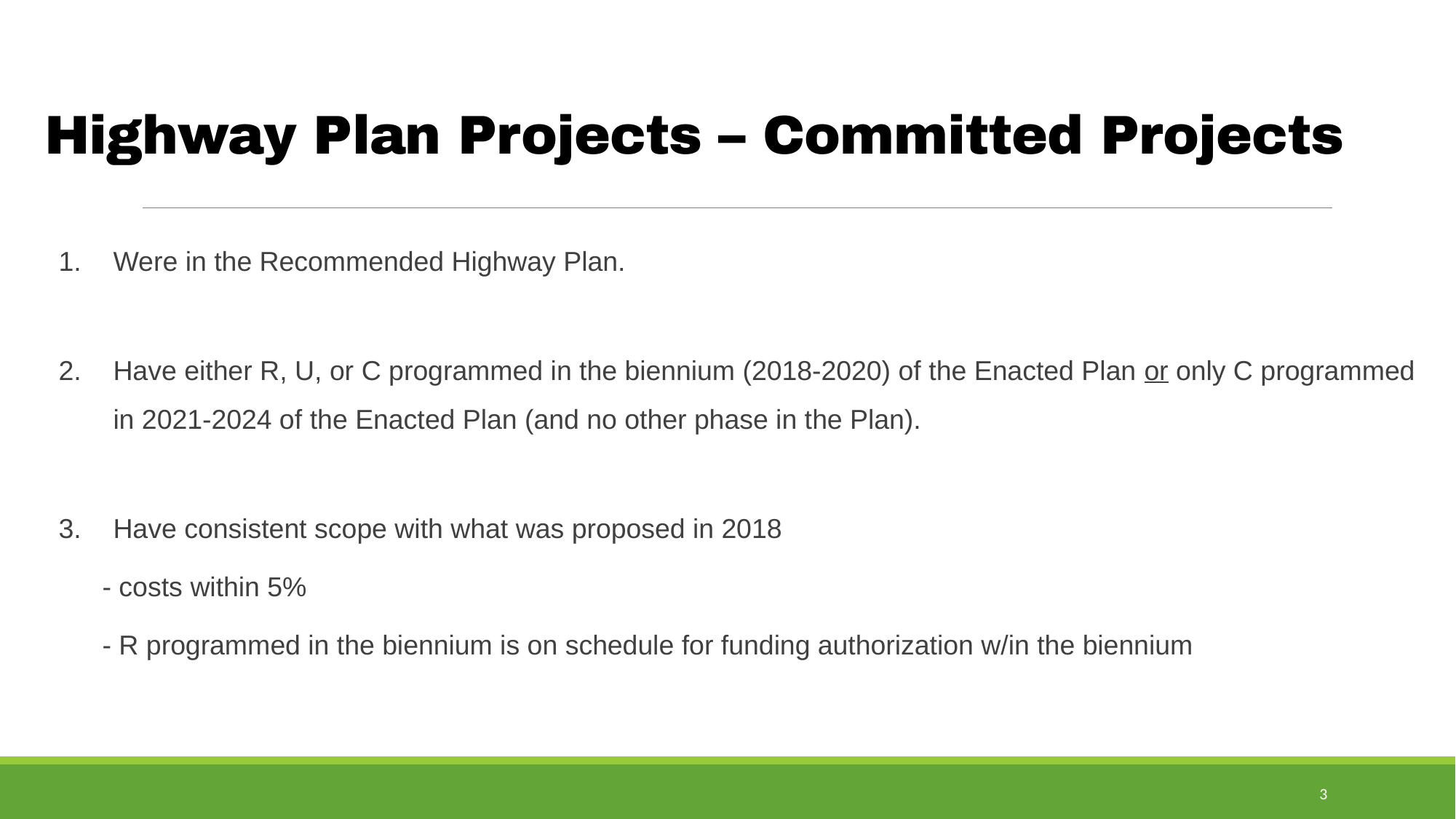

# Highway Plan Projects – Committed Projects
Were in the Recommended Highway Plan.

Have either R, U, or C programmed in the biennium (2018-2020) of the Enacted Plan or only C programmed in 2021-2024 of the Enacted Plan (and no other phase in the Plan).

Have consistent scope with what was proposed in 2018
- costs within 5%
- R programmed in the biennium is on schedule for funding authorization w/in the biennium
3